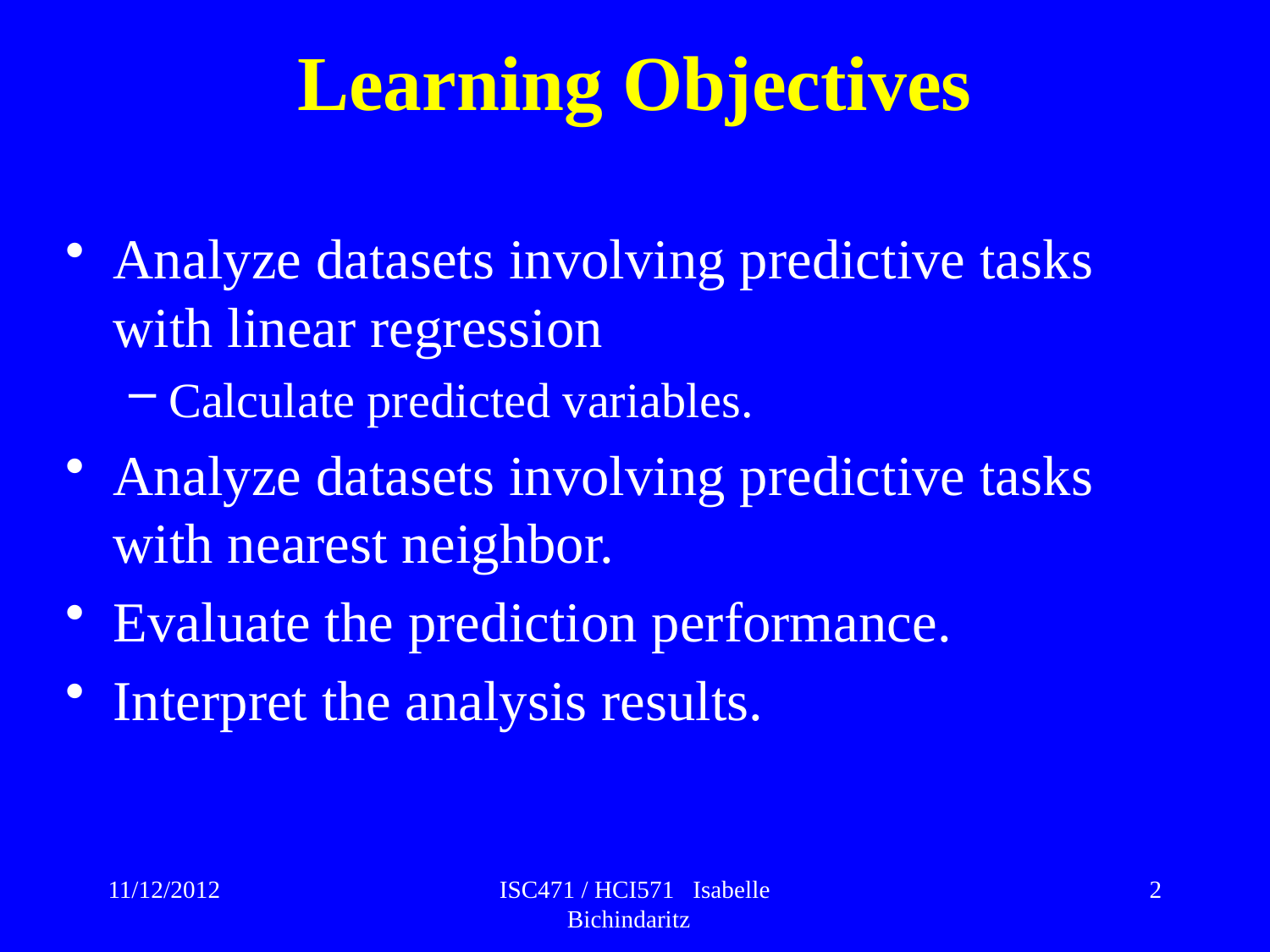

# Learning Objectives

Analyze datasets involving predictive tasks with linear regression
Calculate predicted variables.
Analyze datasets involving predictive tasks with nearest neighbor.
Evaluate the prediction performance.
Interpret the analysis results.
11/12/2012
ISC471 / HCI571   Isabelle Bichindaritz
2